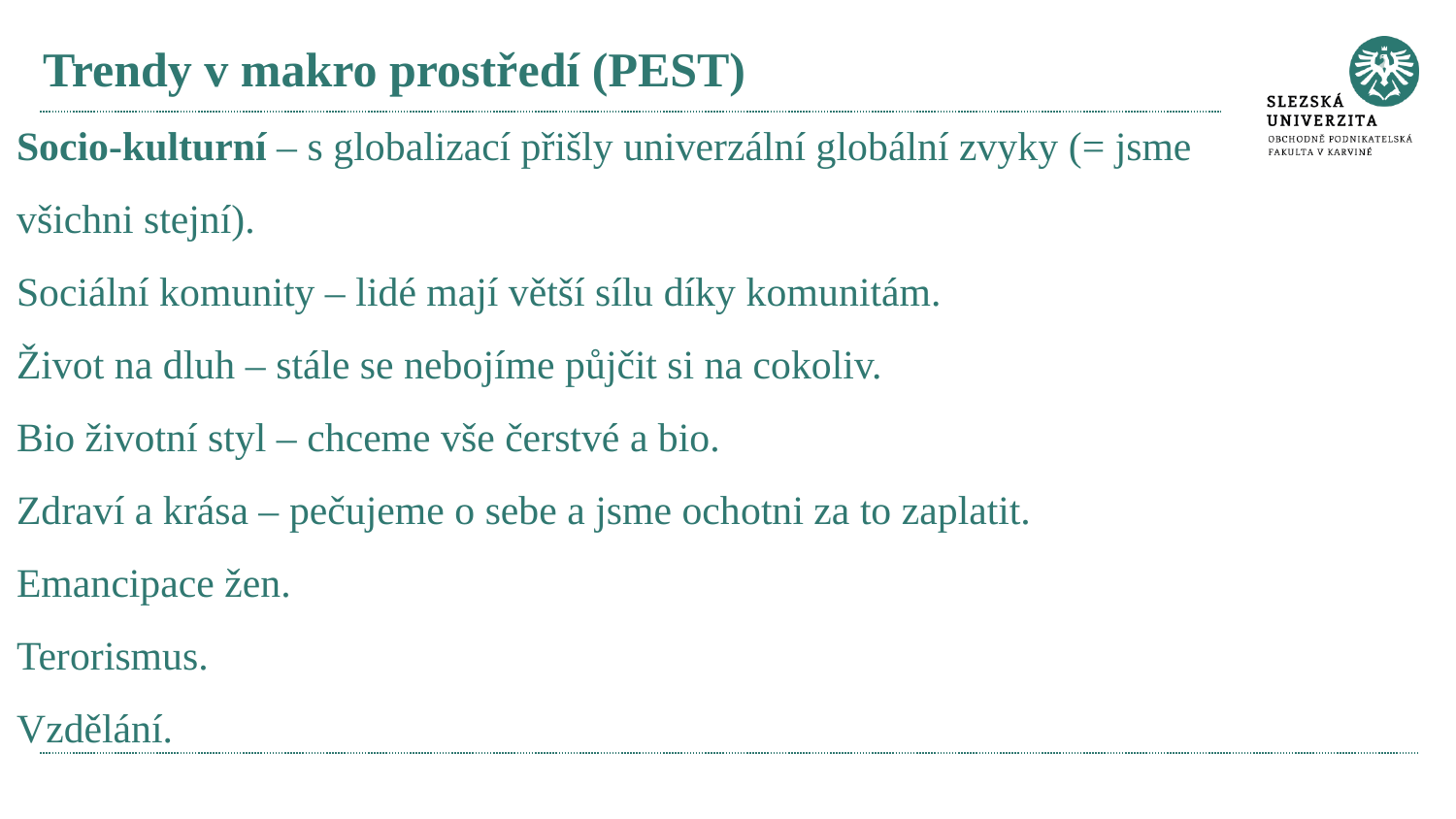

# Trendy v makro prostředí (PEST)
Socio-kulturní – s globalizací přišly univerzální globální zvyky (= jsme všichni stejní).
Sociální komunity – lidé mají větší sílu díky komunitám.
Život na dluh – stále se nebojíme půjčit si na cokoliv.
Bio životní styl – chceme vše čerstvé a bio.
Zdraví a krása – pečujeme o sebe a jsme ochotni za to zaplatit.
Emancipace žen.
Terorismus.
Vzdělání.